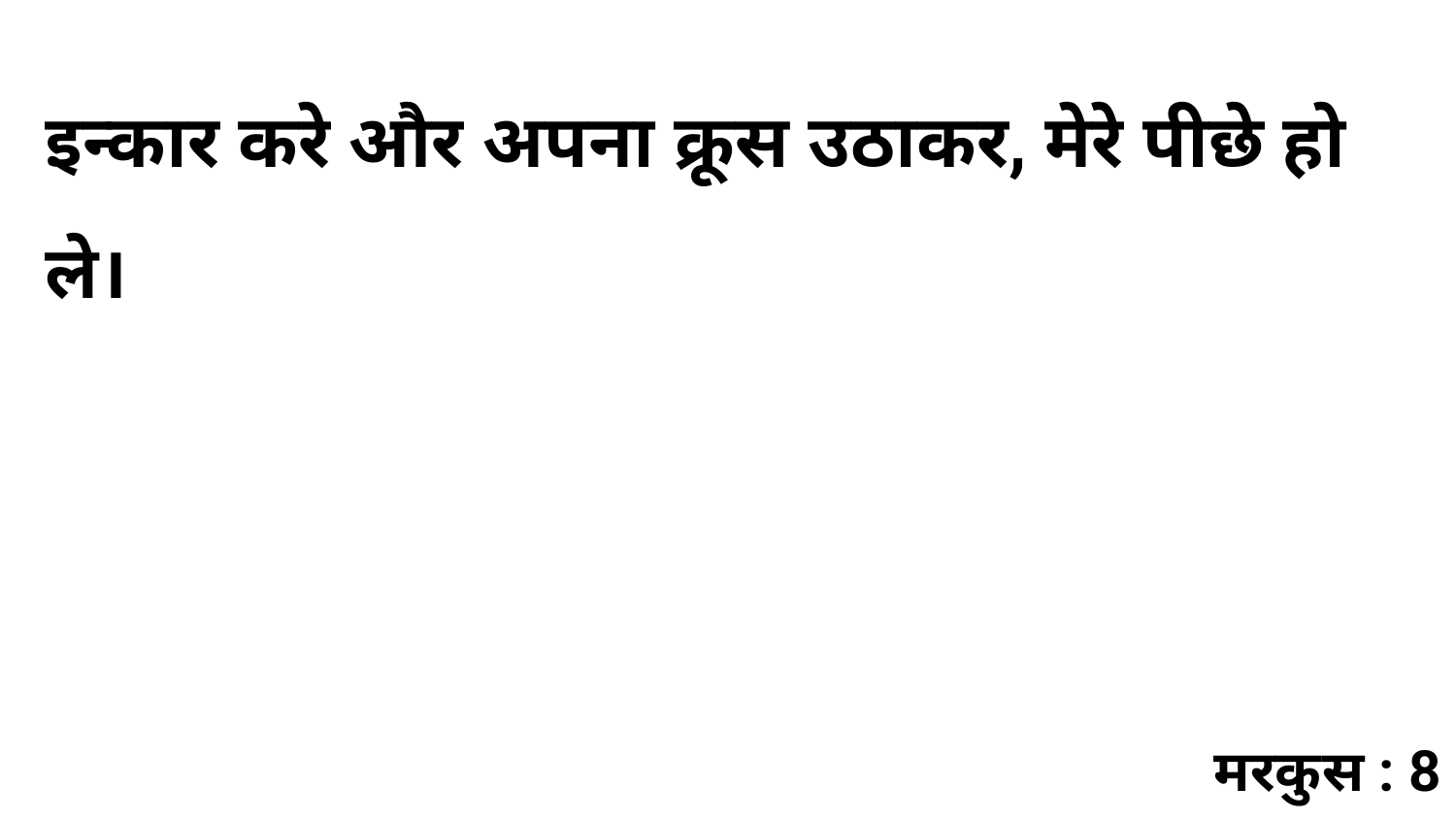

इन्कार करे और अपना क्रूस उठाकर, मेरे पीछे हो ले।
मरकुस : 8